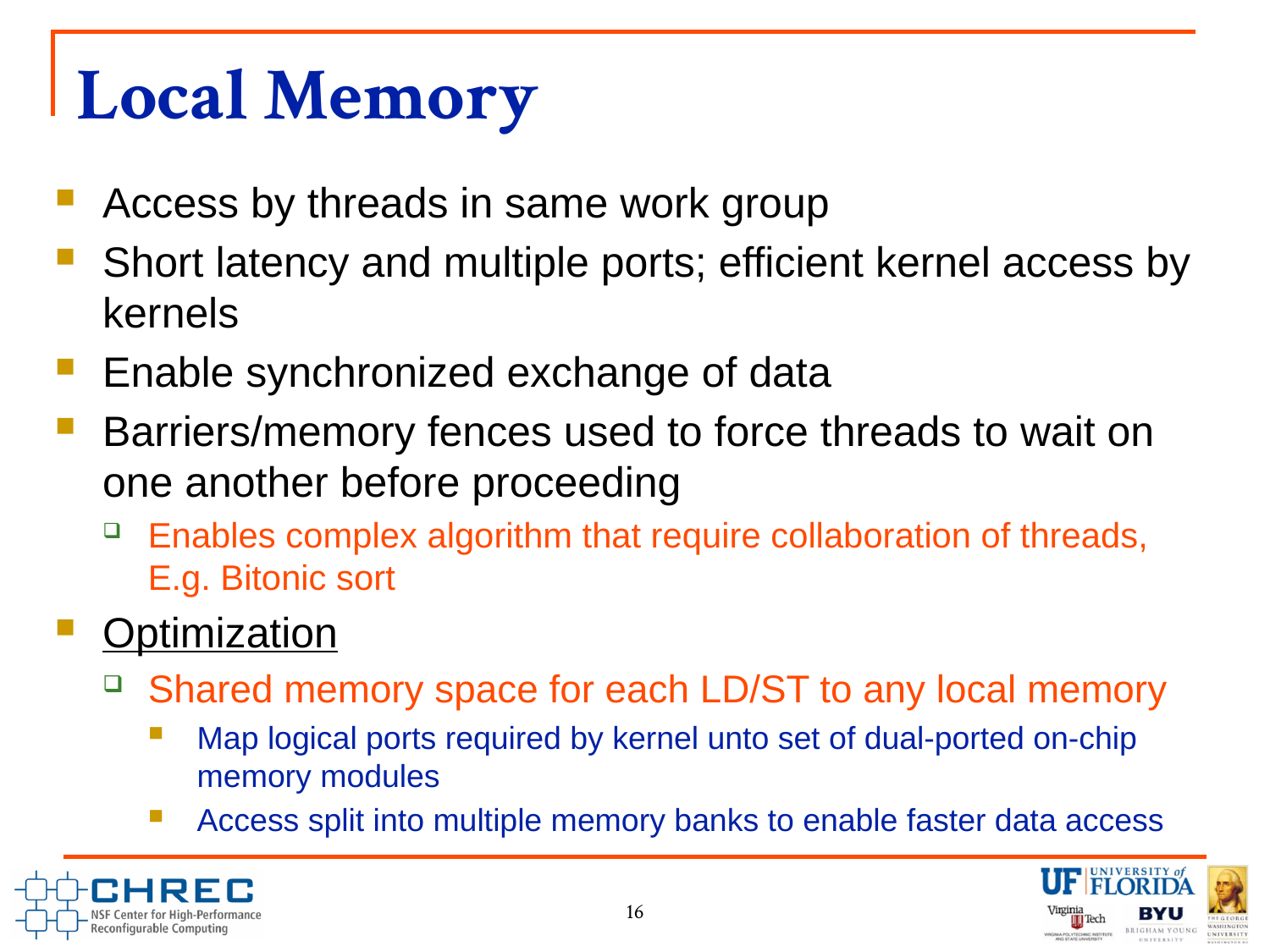

# Local Memory
Access by threads in same work group
Short latency and multiple ports; efficient kernel access by kernels
Enable synchronized exchange of data
Barriers/memory fences used to force threads to wait on one another before proceeding
Enables complex algorithm that require collaboration of threads, E.g. Bitonic sort
Optimization
Shared memory space for each LD/ST to any local memory
Map logical ports required by kernel unto set of dual-ported on-chip memory modules
Access split into multiple memory banks to enable faster data access

16